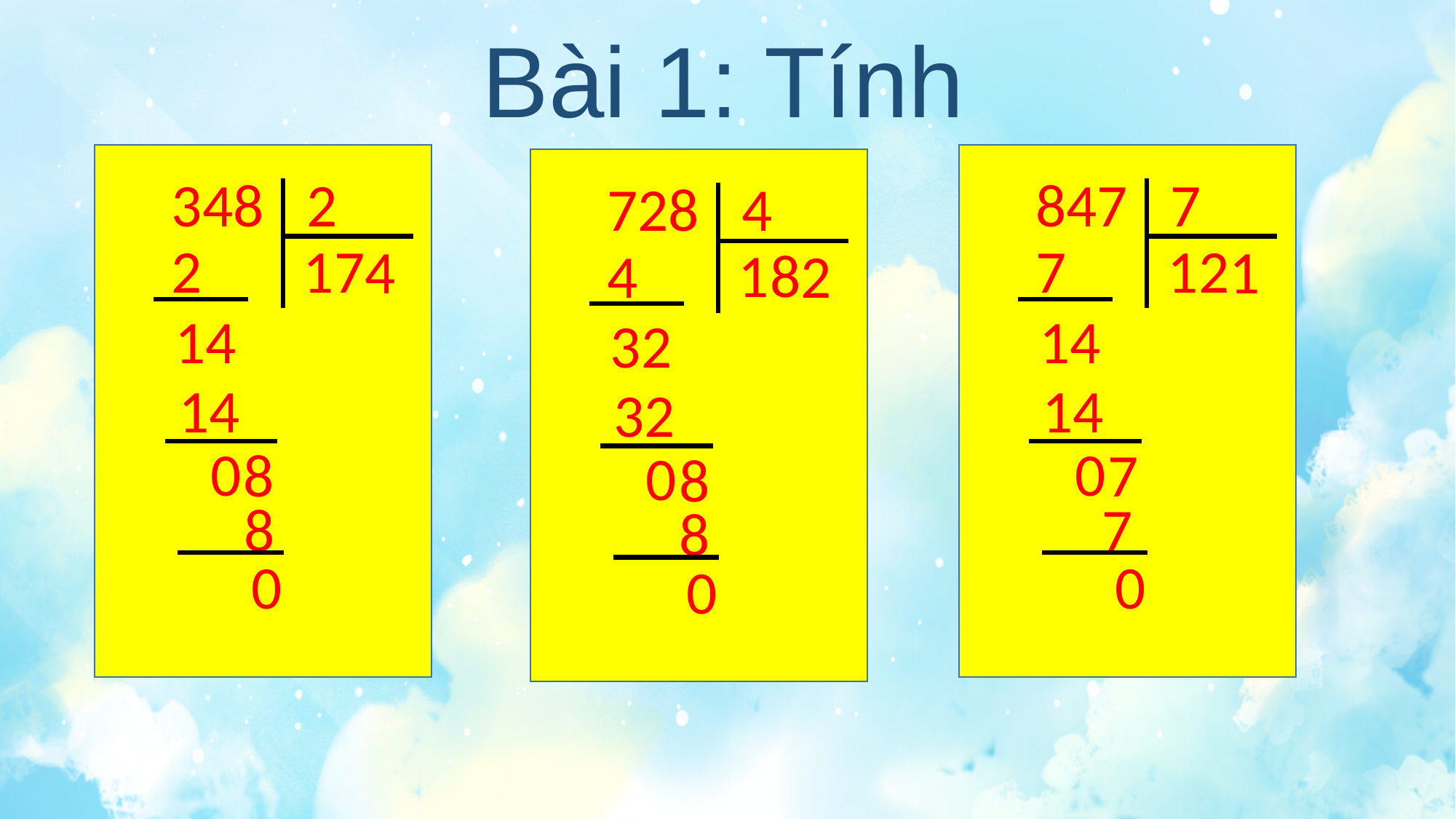

Bài 1: Tính

348
2
847
7
728
4
7
2
1
1
2
7
4
1
8
1
4
2
4
4
2
1
1
3
14
14
32
0
0
8
7
0
8
8
7
8
0
0
0